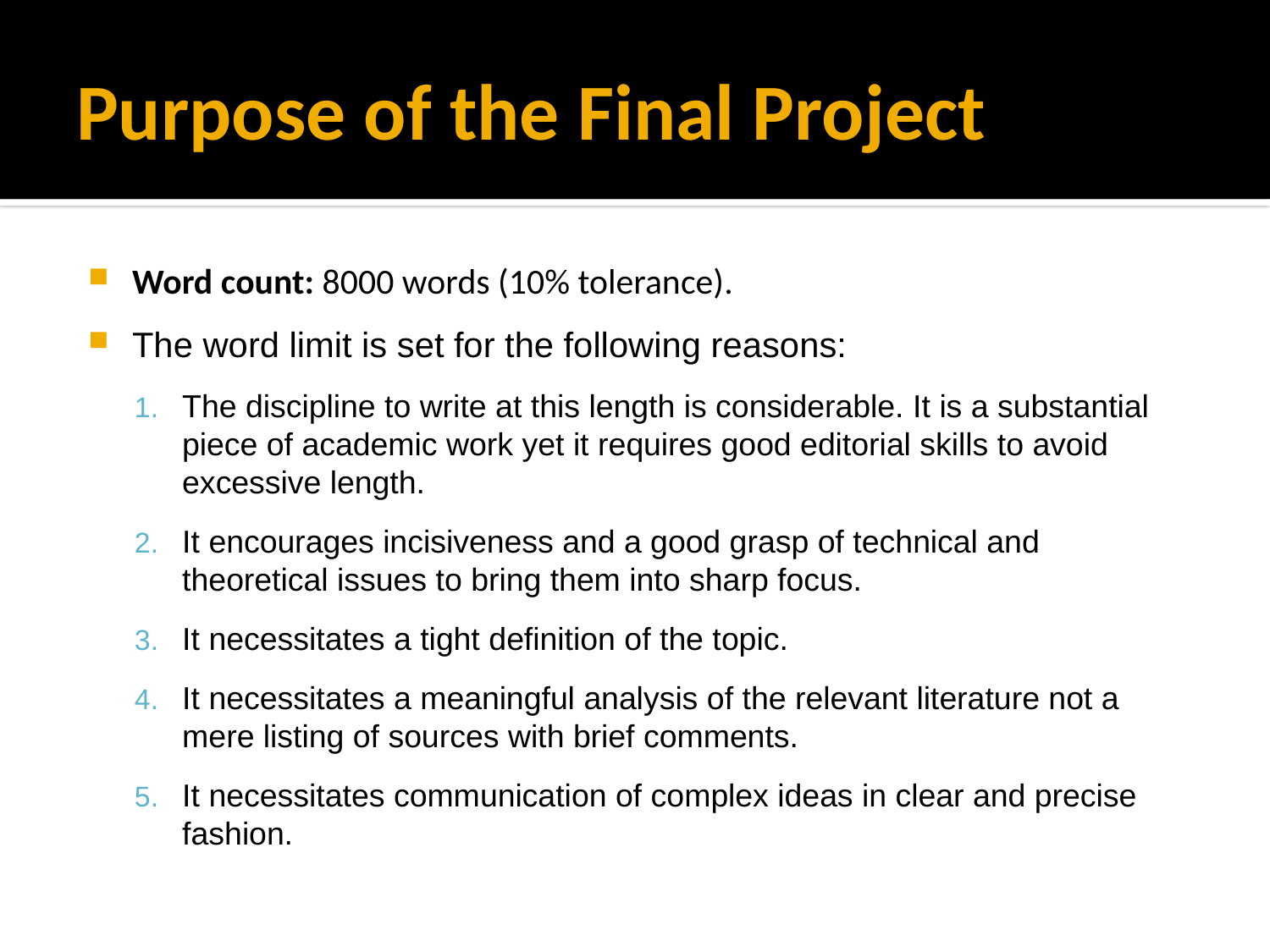

# Purpose of the Final Project
Word count: 8000 words (10% tolerance).
The word limit is set for the following reasons:
The discipline to write at this length is considerable. It is a substantial piece of academic work yet it requires good editorial skills to avoid excessive length.
It encourages incisiveness and a good grasp of technical and theoretical issues to bring them into sharp focus.
It necessitates a tight definition of the topic.
It necessitates a meaningful analysis of the relevant literature not a mere listing of sources with brief comments.
It necessitates communication of complex ideas in clear and precise fashion.